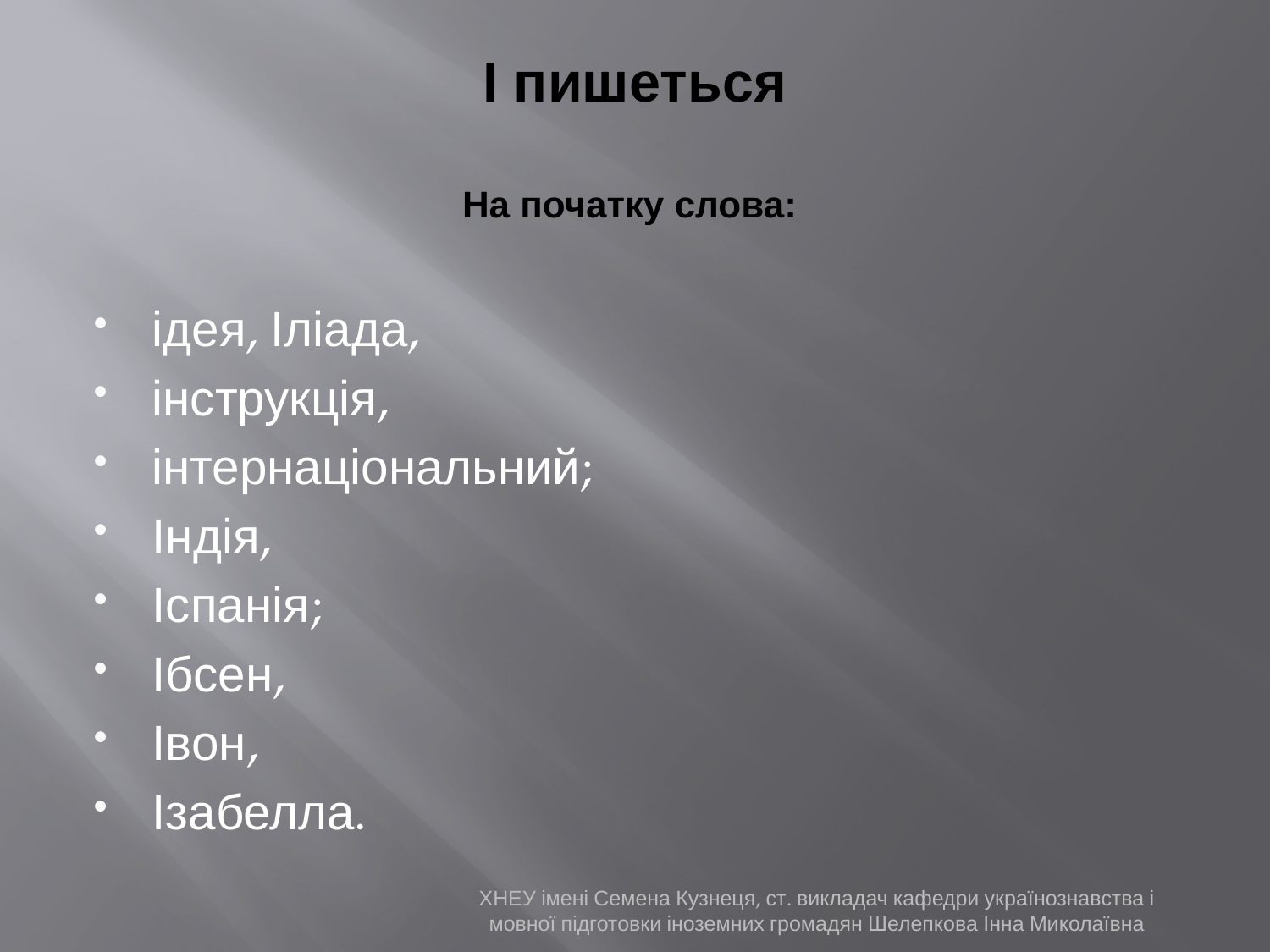

# І пишеться На початку слова:

ідея, Іліада,
інструкція,
інтернаціональний;
Індія,
Іспанія;
Ібсен,
Івон,
Ізабелла.
ХНЕУ імені Семена Кузнеця, ст. викладач кафедри українознавства і мовної підготовки іноземних громадян Шелепкова Інна Миколаївна